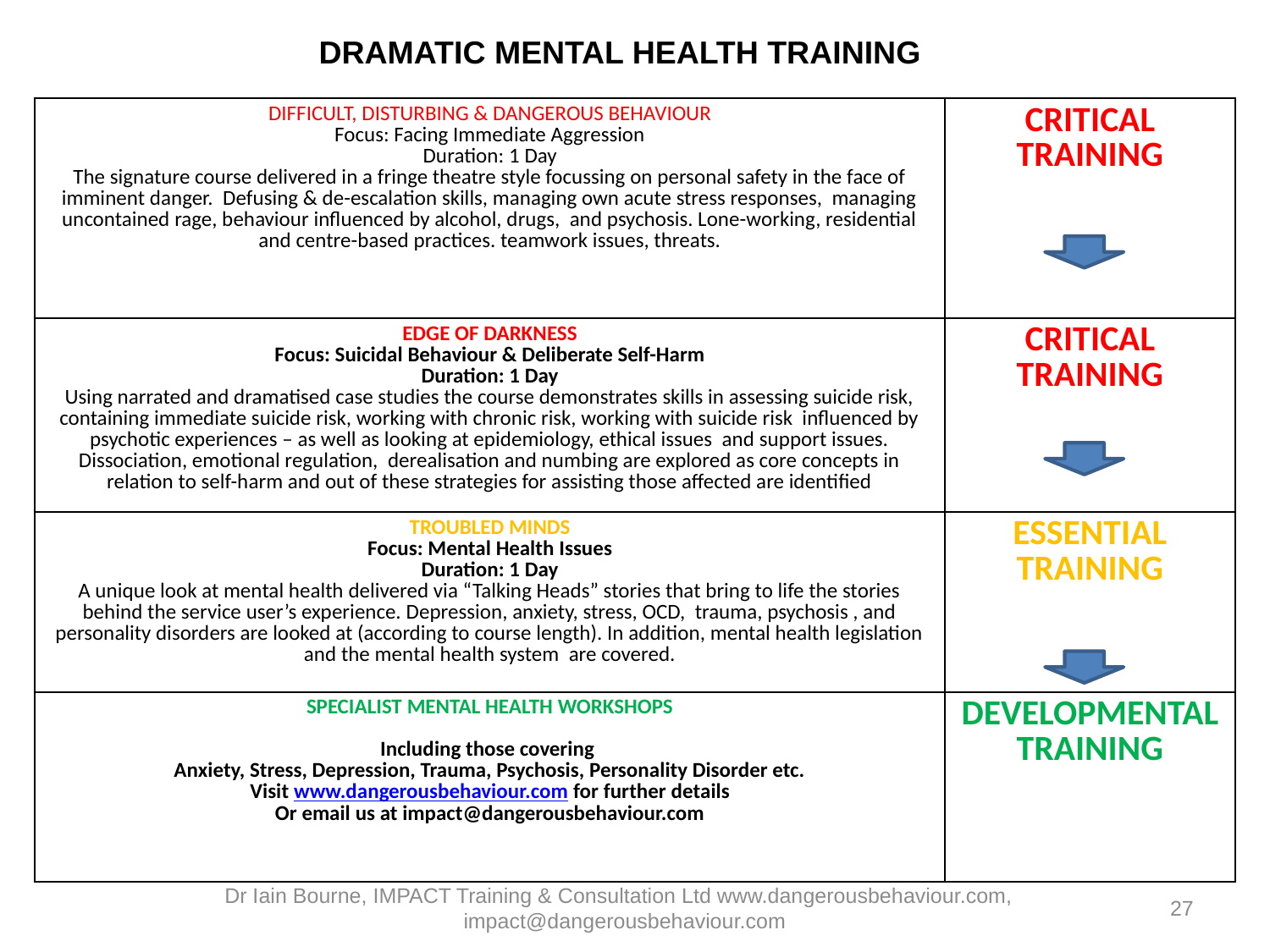

DRAMATIC MENTAL HEALTH TRAINING
| DIFFICULT, DISTURBING & DANGEROUS BEHAVIOUR Focus: Facing Immediate Aggression Duration: 1 Day The signature course delivered in a fringe theatre style focussing on personal safety in the face of imminent danger. Defusing & de-escalation skills, managing own acute stress responses, managing uncontained rage, behaviour influenced by alcohol, drugs, and psychosis. Lone-working, residential and centre-based practices. teamwork issues, threats. | CRITICAL TRAINING |
| --- | --- |
| EDGE OF DARKNESS Focus: Suicidal Behaviour & Deliberate Self-Harm Duration: 1 Day Using narrated and dramatised case studies the course demonstrates skills in assessing suicide risk, containing immediate suicide risk, working with chronic risk, working with suicide risk influenced by psychotic experiences – as well as looking at epidemiology, ethical issues and support issues. Dissociation, emotional regulation, derealisation and numbing are explored as core concepts in relation to self-harm and out of these strategies for assisting those affected are identified | CRITICAL TRAINING |
| TROUBLED MINDS Focus: Mental Health Issues Duration: 1 Day A unique look at mental health delivered via “Talking Heads” stories that bring to life the stories behind the service user’s experience. Depression, anxiety, stress, OCD, trauma, psychosis , and personality disorders are looked at (according to course length). In addition, mental health legislation and the mental health system are covered. | ESSENTIAL TRAINING |
| SPECIALIST MENTAL HEALTH WORKSHOPS Including those covering Anxiety, Stress, Depression, Trauma, Psychosis, Personality Disorder etc. Visit www.dangerousbehaviour.com for further details Or email us at impact@dangerousbehaviour.com | DEVELOPMENTAL TRAINING |

Dr Iain Bourne, IMPACT Training & Consultation Ltd www.dangerousbehaviour.com,
impact@dangerousbehaviour.com
27